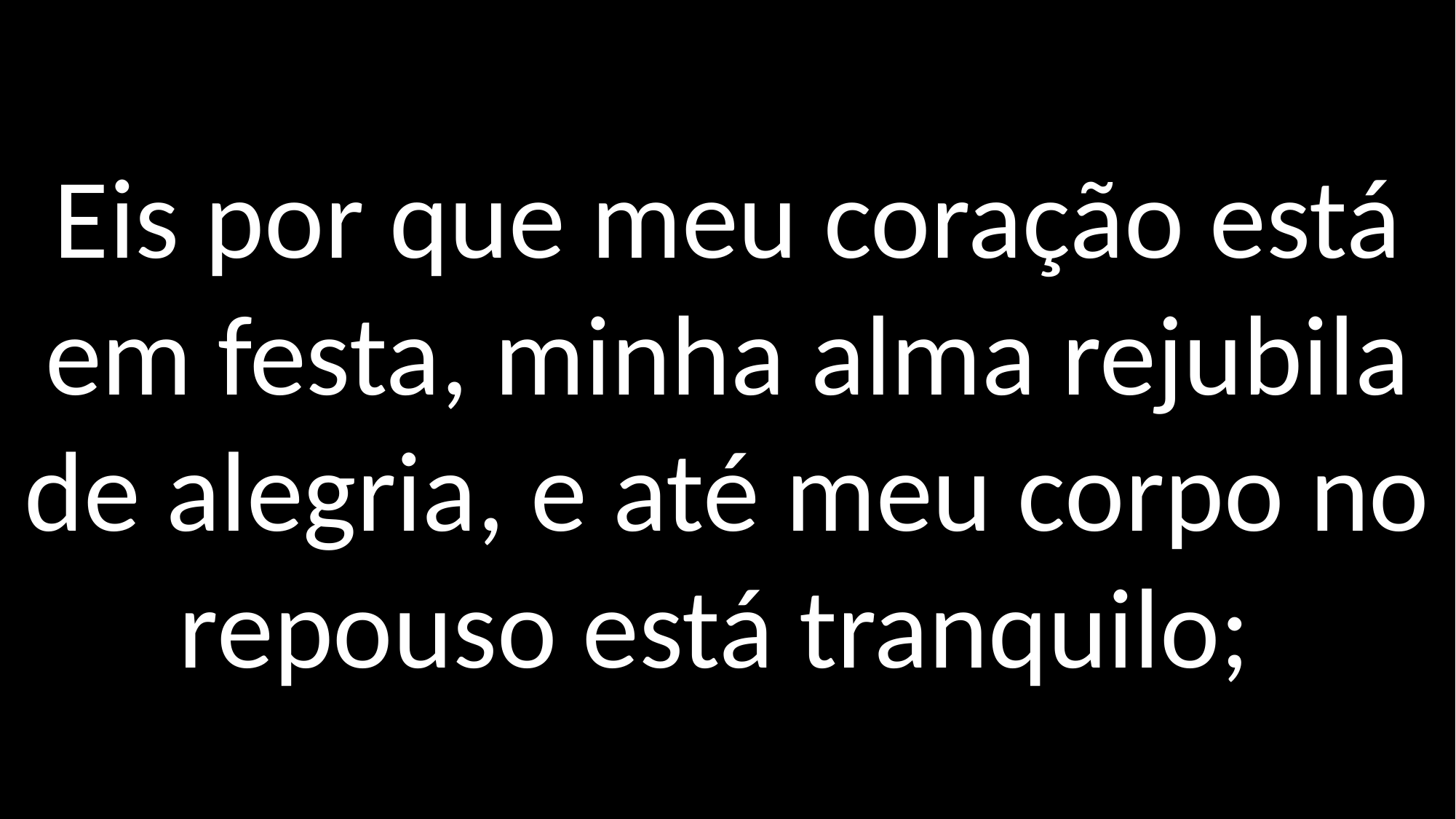

Eis por que meu coração está em festa, minha alma rejubila de alegria, e até meu corpo no repouso está tranquilo;